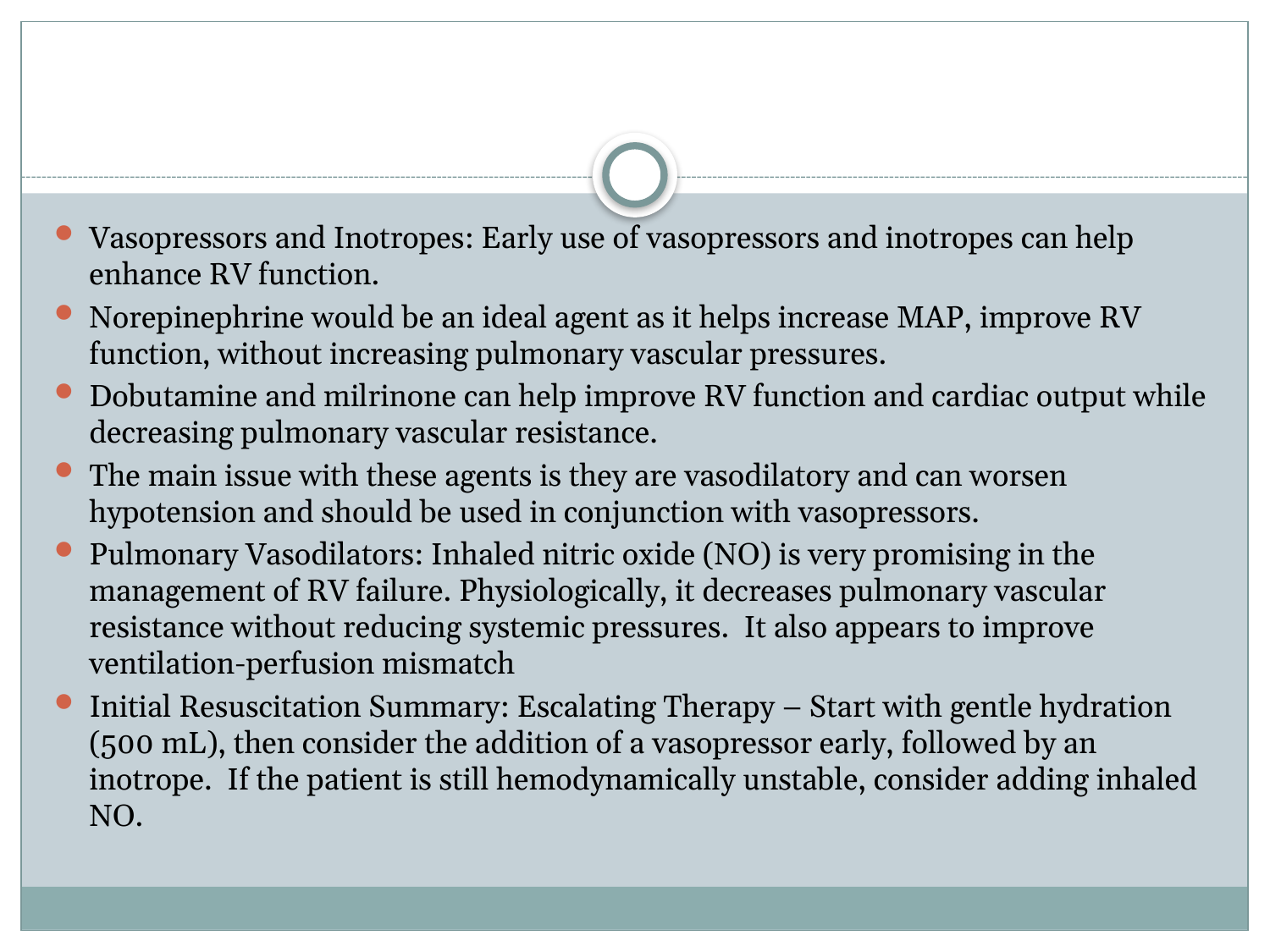

#
Vasopressors and Inotropes: Early use of vasopressors and inotropes can help enhance RV function.
Norepinephrine would be an ideal agent as it helps increase MAP, improve RV function, without increasing pulmonary vascular pressures.
Dobutamine and milrinone can help improve RV function and cardiac output while decreasing pulmonary vascular resistance.
The main issue with these agents is they are vasodilatory and can worsen hypotension and should be used in conjunction with vasopressors.
Pulmonary Vasodilators: Inhaled nitric oxide (NO) is very promising in the management of RV failure. Physiologically, it decreases pulmonary vascular resistance without reducing systemic pressures.  It also appears to improve ventilation-perfusion mismatch
Initial Resuscitation Summary: Escalating Therapy – Start with gentle hydration (500 mL), then consider the addition of a vasopressor early, followed by an inotrope.  If the patient is still hemodynamically unstable, consider adding inhaled NO.